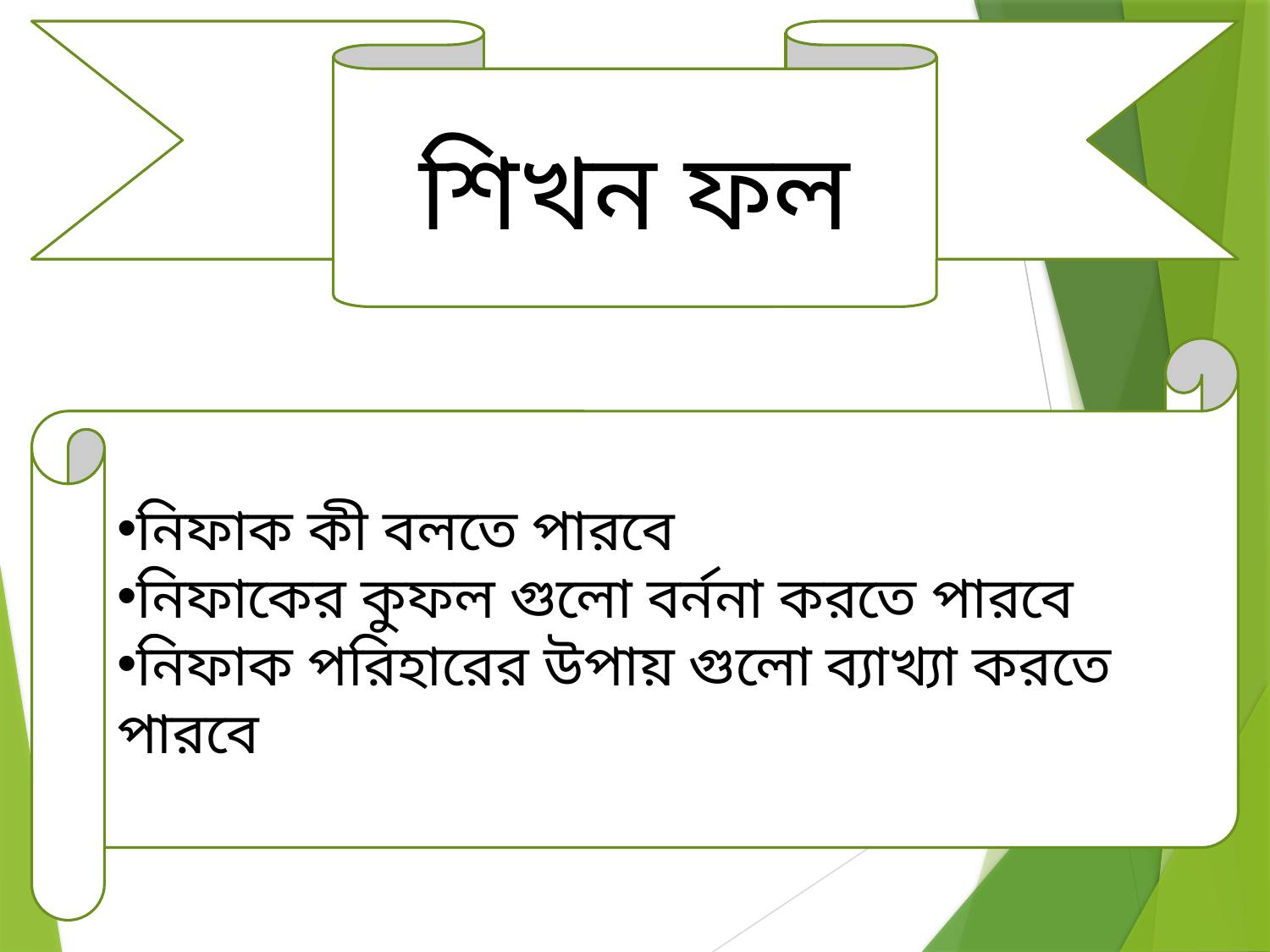

শিখন ফল
নিফাক কী বলতে পারবে
নিফাকের কুফল গুলো বর্ননা করতে পারবে
নিফাক পরিহারের উপায় গুলো ব্যাখ্যা করতে পারবে